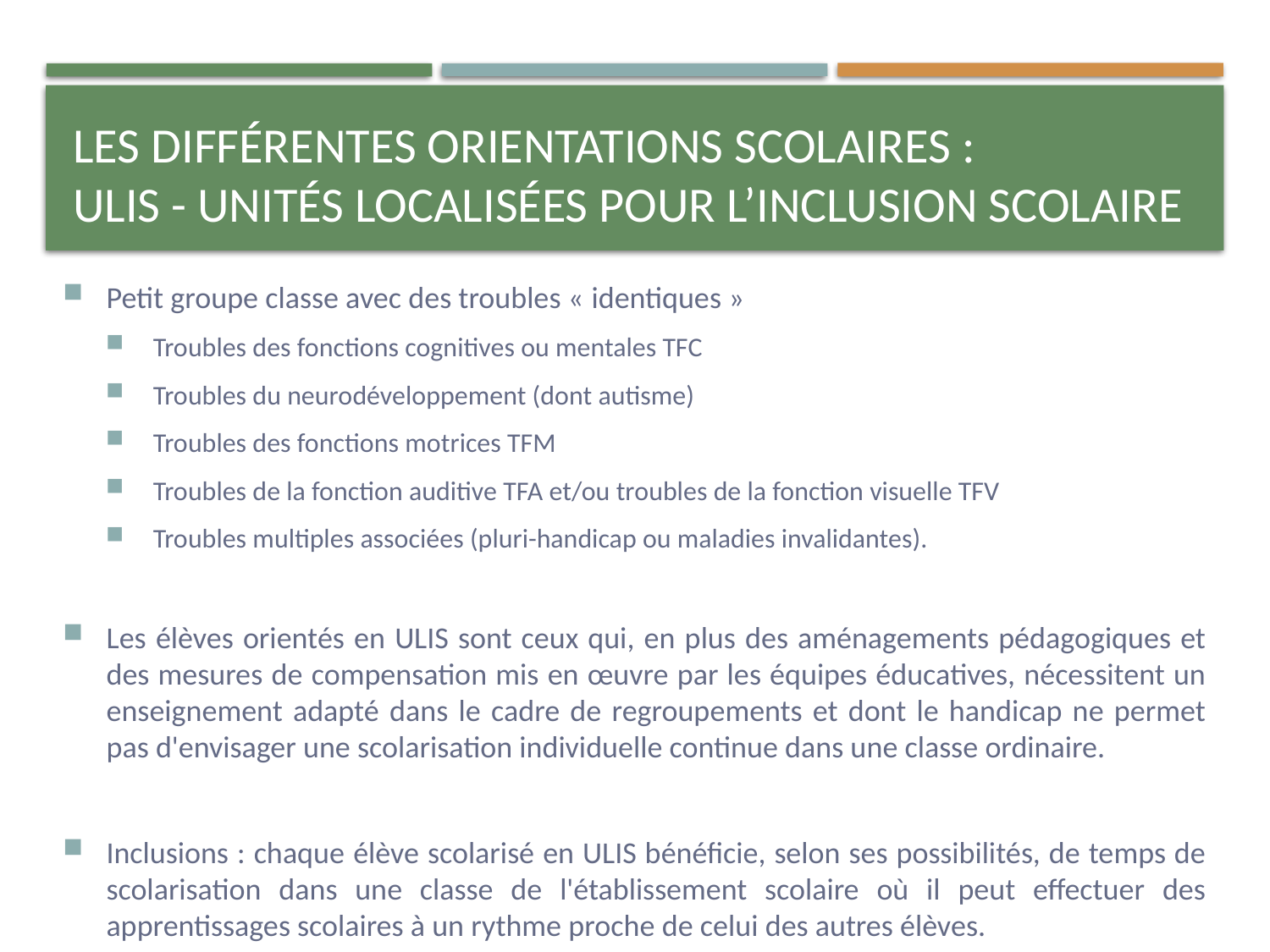

# Les différentes orientations scolaires : Ulis - Unités Localisées pour l’Inclusion Scolaire
Petit groupe classe avec des troubles « identiques »
Troubles des fonctions cognitives ou mentales TFC
Troubles du neurodéveloppement (dont autisme)
Troubles des fonctions motrices TFM
Troubles de la fonction auditive TFA et/ou troubles de la fonction visuelle TFV
Troubles multiples associées (pluri-handicap ou maladies invalidantes).

Les élèves orientés en ULIS sont ceux qui, en plus des aménagements pédagogiques et des mesures de compensation mis en œuvre par les équipes éducatives, nécessitent un enseignement adapté dans le cadre de regroupements et dont le handicap ne permet pas d'envisager une scolarisation individuelle continue dans une classe ordinaire.

Inclusions : chaque élève scolarisé en ULIS bénéficie, selon ses possibilités, de temps de scolarisation dans une classe de l'établissement scolaire où il peut effectuer des apprentissages scolaires à un rythme proche de celui des autres élèves.